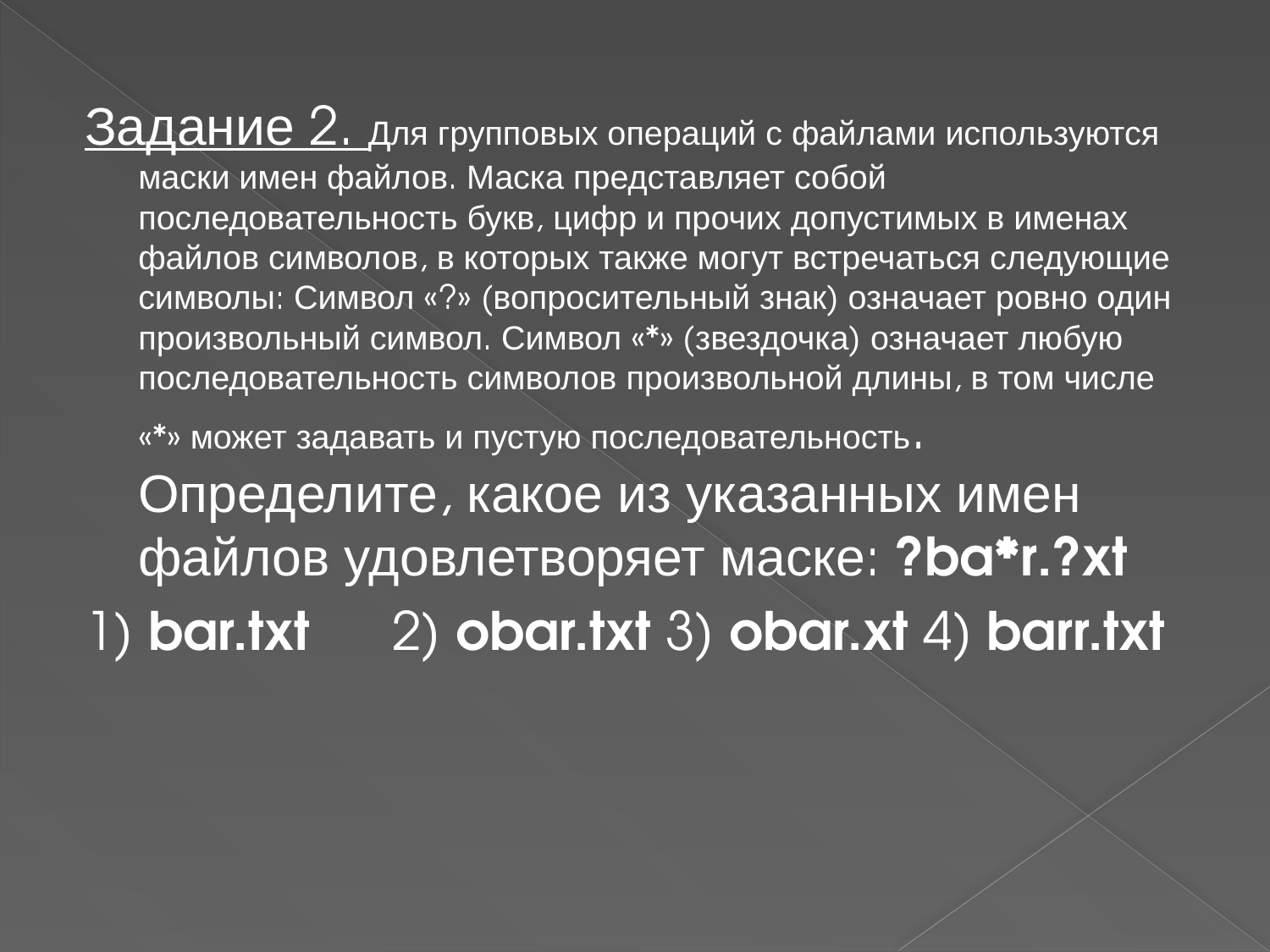

Задание 2. Для групповых операций с файлами используются маски имен файлов. Маска представляет собой последовательность букв, цифр и прочих допустимых в именах файлов символов, в которых также могут встречаться следующие символы: Символ «?» (вопросительный знак) означает ровно один произвольный символ. Символ «*» (звездочка) означает любую последовательность символов произвольной длины, в том числе «*» может задавать и пустую последовательность. Определите, какое из указанных имен файлов удовлетворяет маске: ?ba*r.?xt
1) bar.txt 	2) obar.txt 3) obar.xt 4) barr.txt